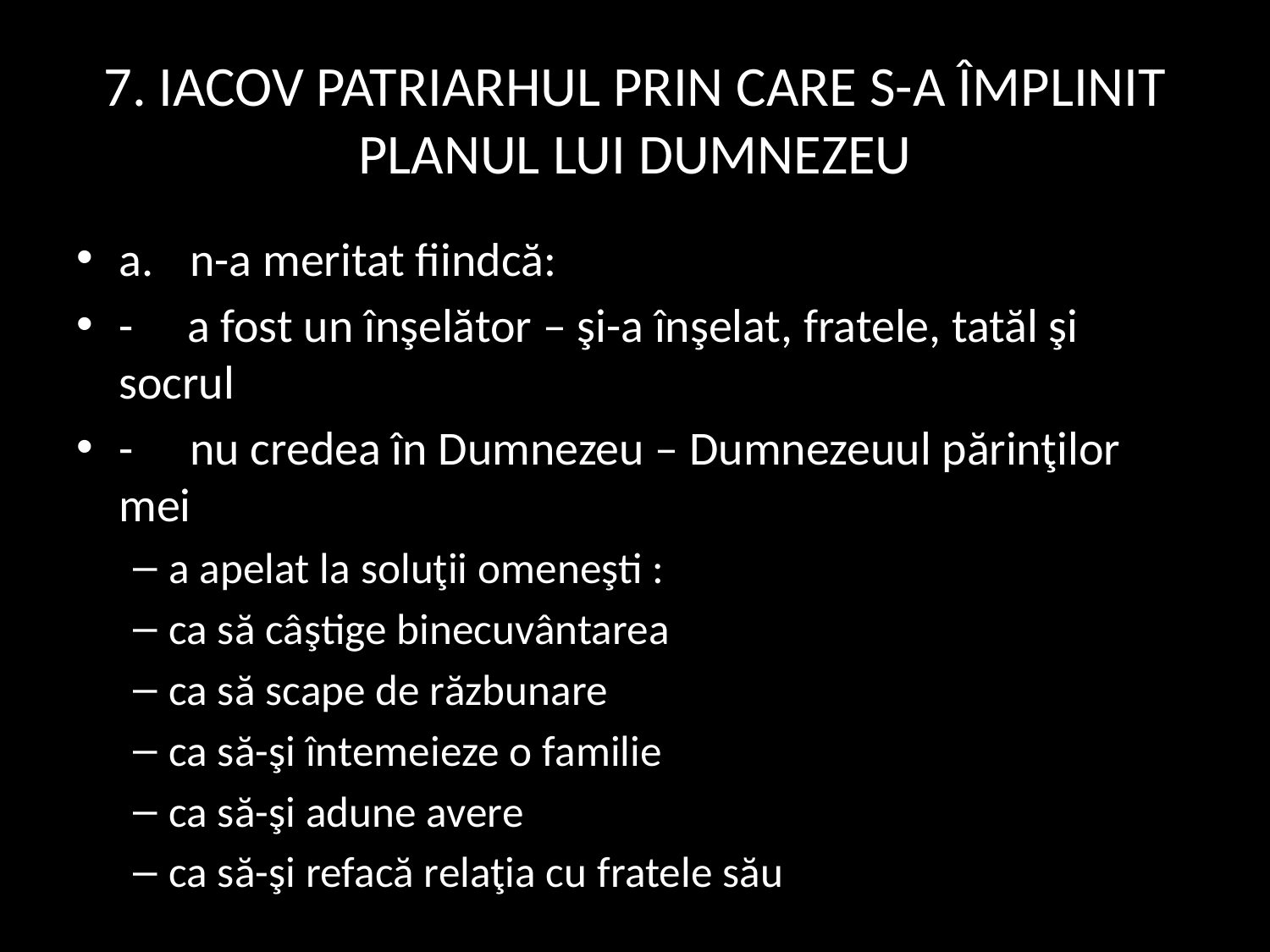

# 7. IACOV PATRIARHUL PRIN CARE S-A ÎMPLINIT PLANUL LUI DUMNEZEU
a.	n-a meritat fiindcă:
-     a fost un înşelător – şi-a înşelat, fratele, tatăl şi socrul
-	nu credea în Dumnezeu – Dumnezeuul părinţilor mei
a apelat la soluţii omeneşti :
ca să câştige binecuvântarea
ca să scape de răzbunare
ca să-şi întemeieze o familie
ca să-şi adune avere
ca să-şi refacă relaţia cu fratele său